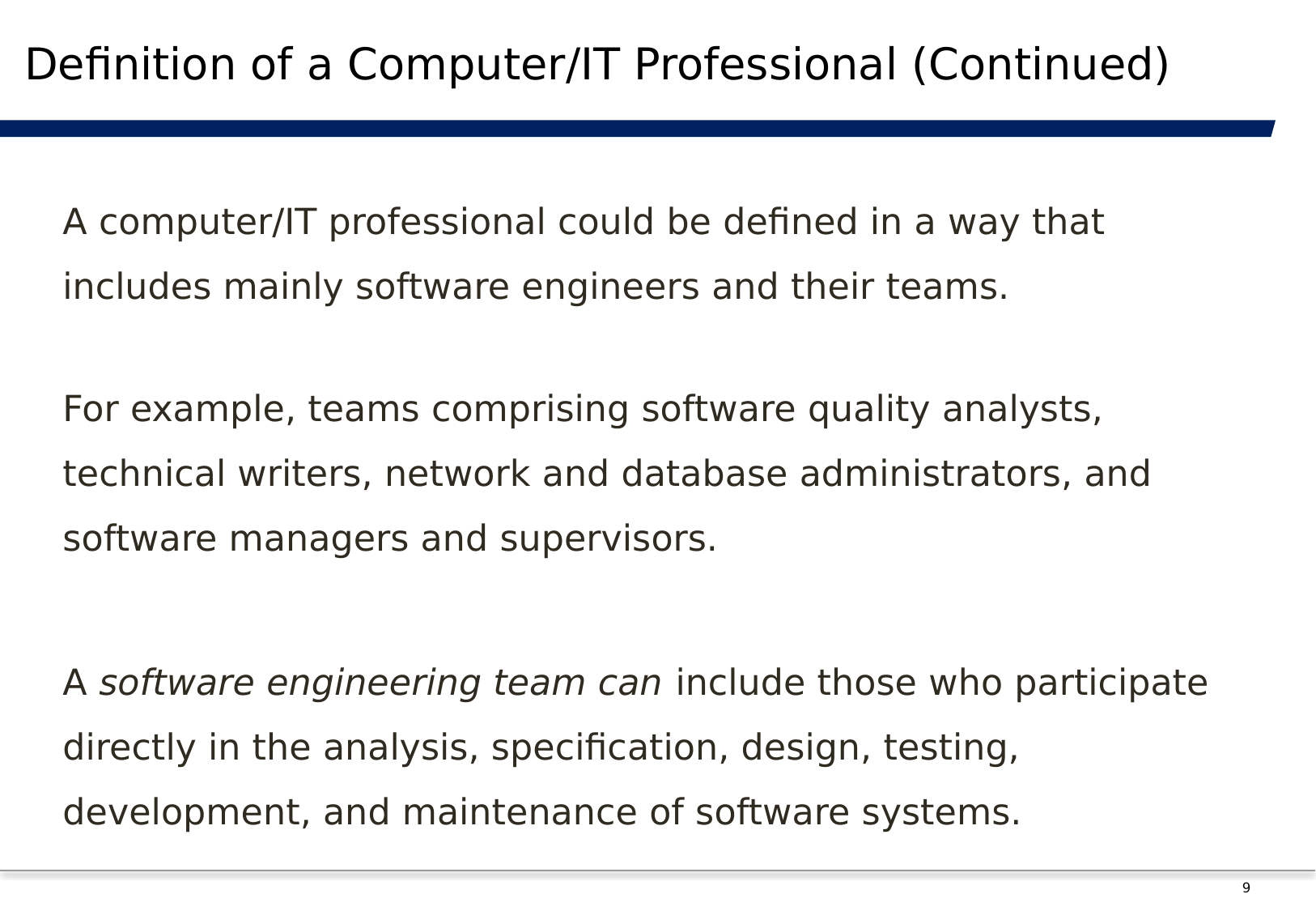

# Definition of a Computer/IT Professional (Continued)
A computer/IT professional could be defined in a way that includes mainly software engineers and their teams.
For example, teams comprising software quality analysts, technical writers, network and database administrators, and software managers and supervisors.
A software engineering team can include those who participate directly in the analysis, specification, design, testing, development, and maintenance of software systems.